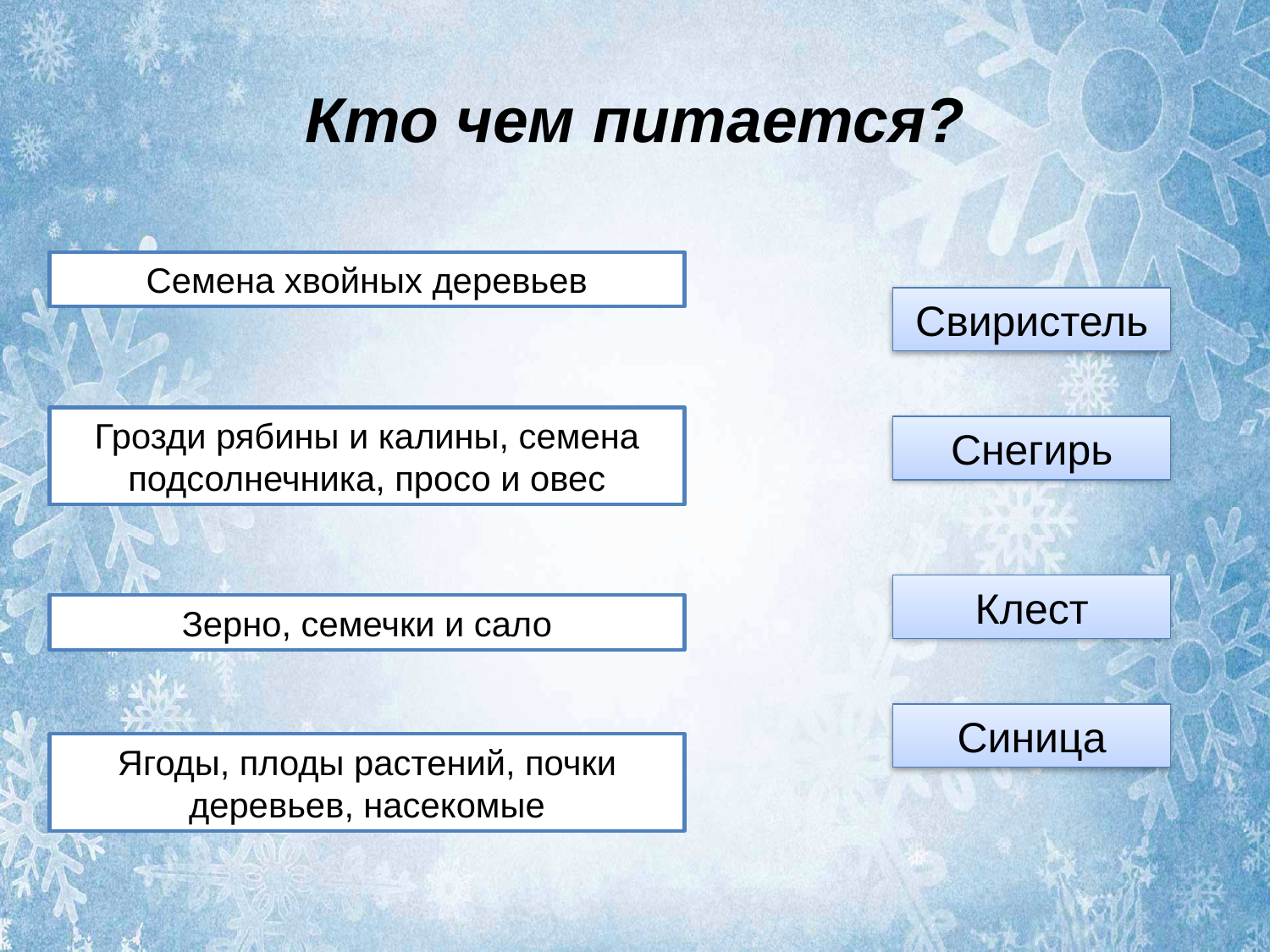

# Кто чем питается?
Семена хвойных деревьев
Свиристель
Грозди рябины и калины, семена подсолнечника, просо и овес
Снегирь
Клест
Зерно, семечки и сало
Синица
Ягоды, плоды растений, почки деревьев, насекомые